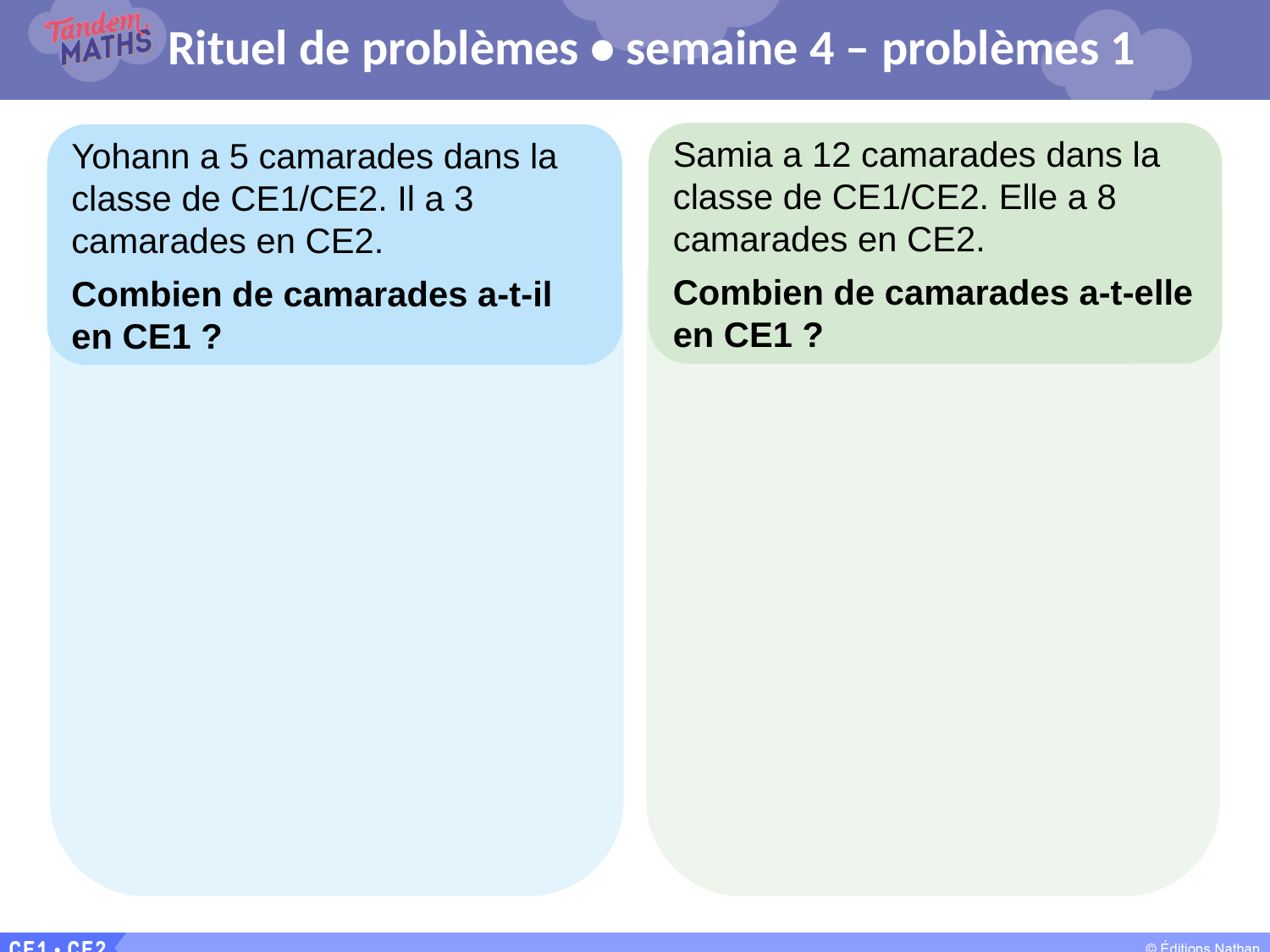

# Rituel de problèmes • semaine 4 – problèmes 1
Samia a 12 camarades dans la classe de CE1/CE2. Elle a 8 camarades en CE2.
Combien de camarades a-t-elle en CE1 ?
Yohann a 5 camarades dans la classe de CE1/CE2. Il a 3 camarades en CE2.
Combien de camarades a-t-il en CE1 ?